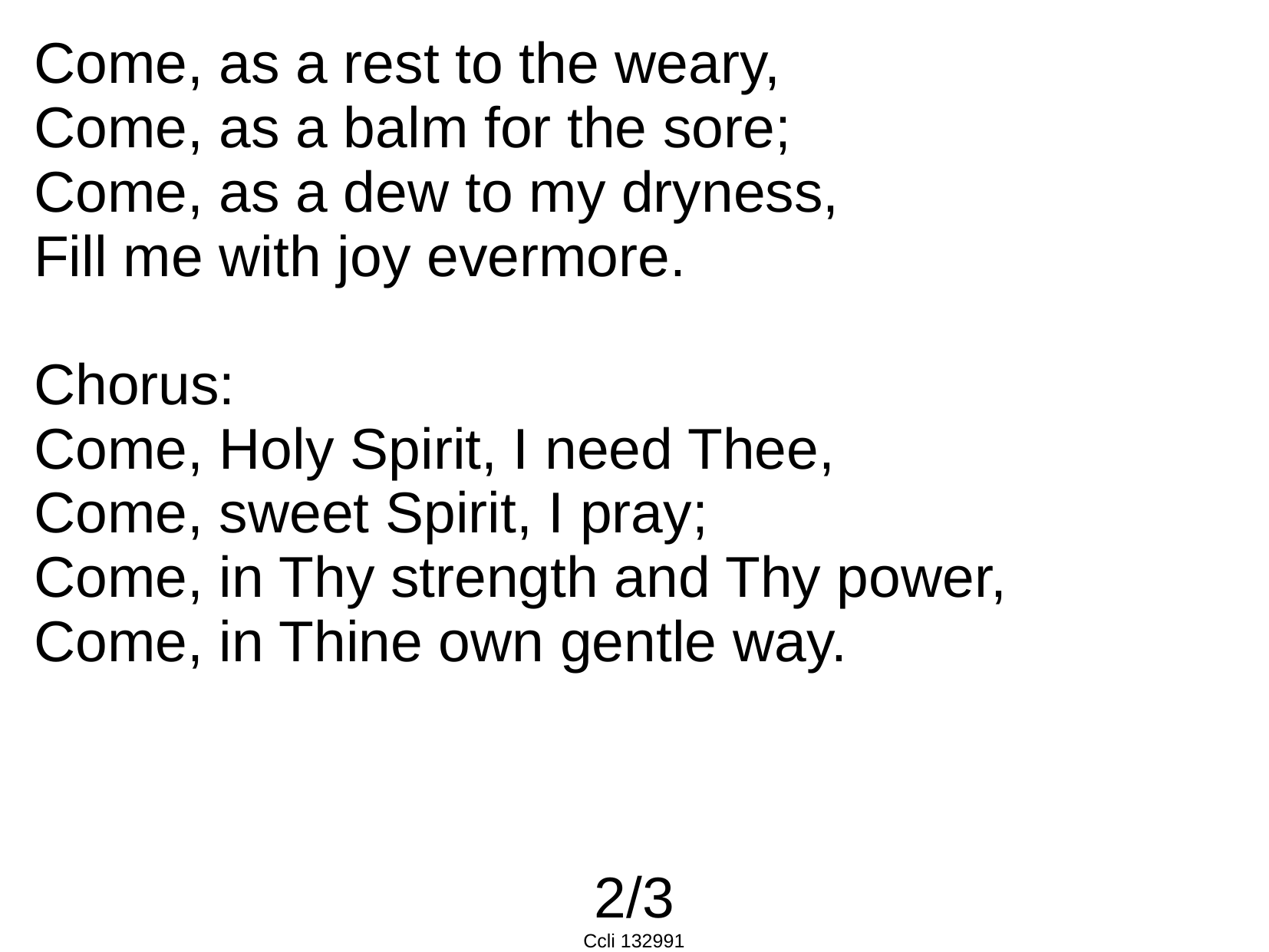

Come, as a rest to the weary,
Come, as a balm for the sore;
Come, as a dew to my dryness,
Fill me with joy evermore.

Chorus:
Come, Holy Spirit, I need Thee,
Come, sweet Spirit, I pray;
Come, in Thy strength and Thy power,
Come, in Thine own gentle way.

2/3
Ccli 132991